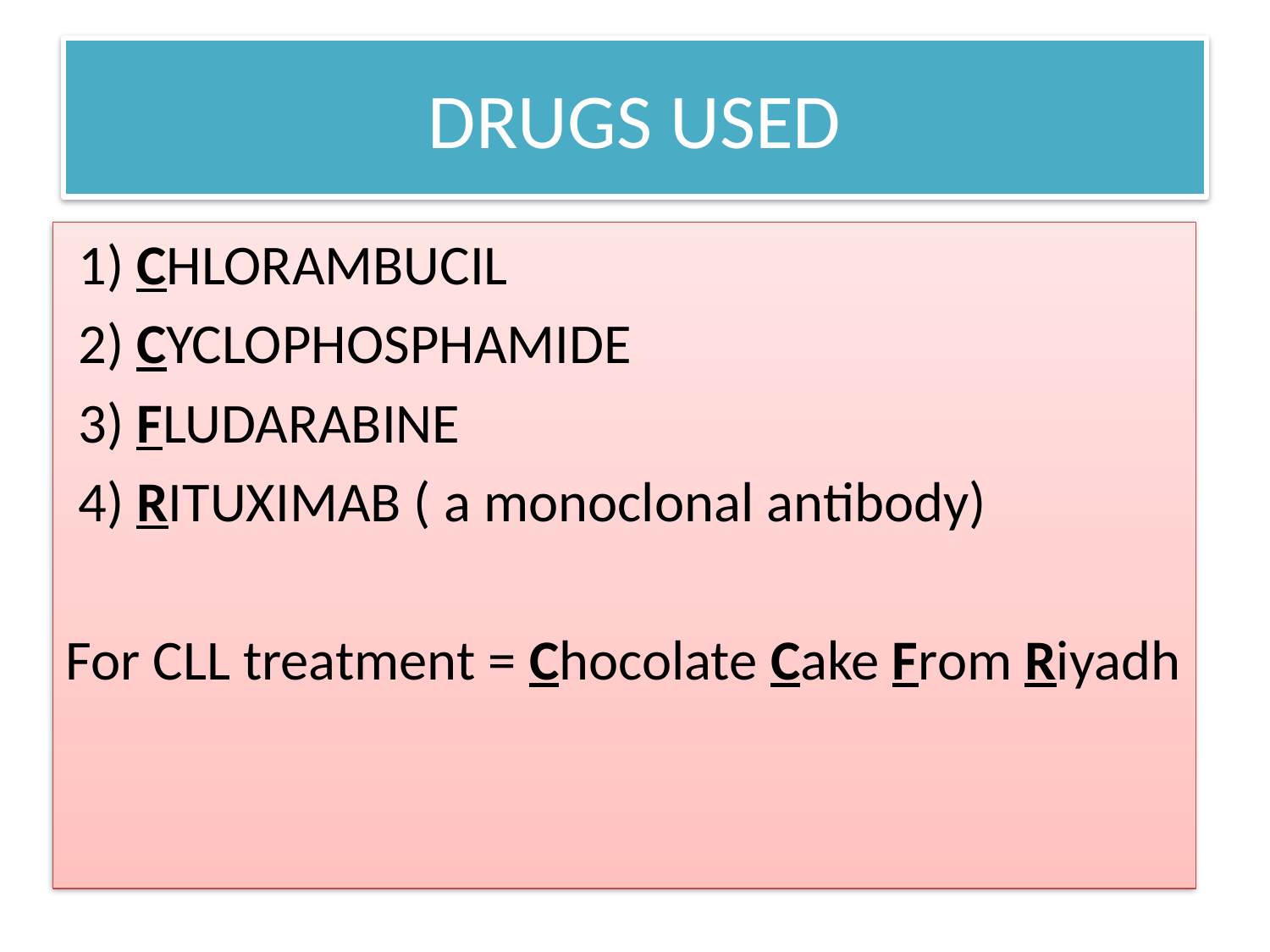

# DRUGS USED
 1) CHLORAMBUCIL
 2) CYCLOPHOSPHAMIDE
 3) FLUDARABINE
 4) RITUXIMAB ( a monoclonal antibody)

For CLL treatment = Chocolate Cake From Riyadh